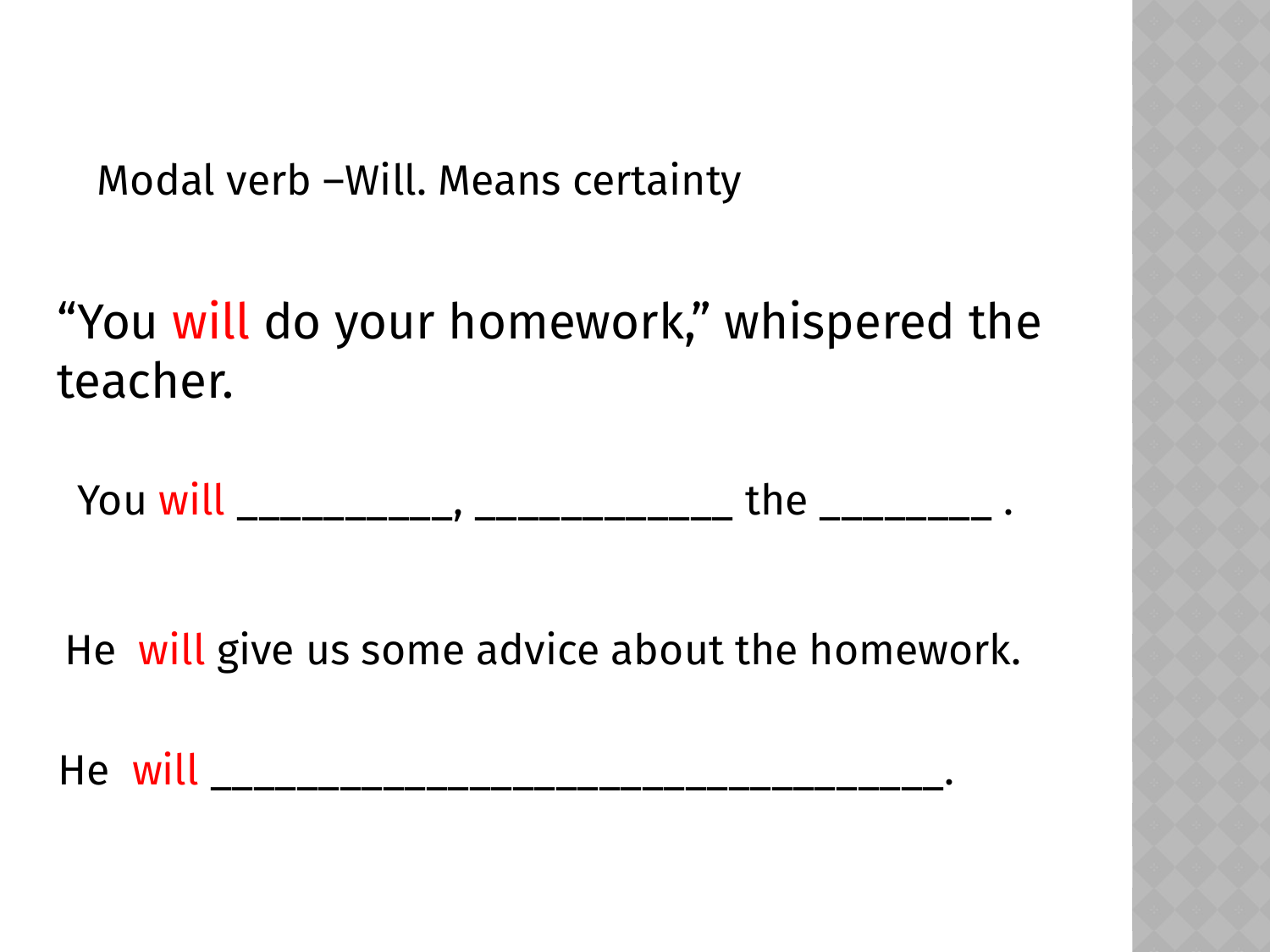

Modal verb –Will. Means certainty
“You will do your homework,” whispered the teacher.
You will __________, ____________ the ________ .
He  will give us some advice about the homework.
He  will __________________________________.